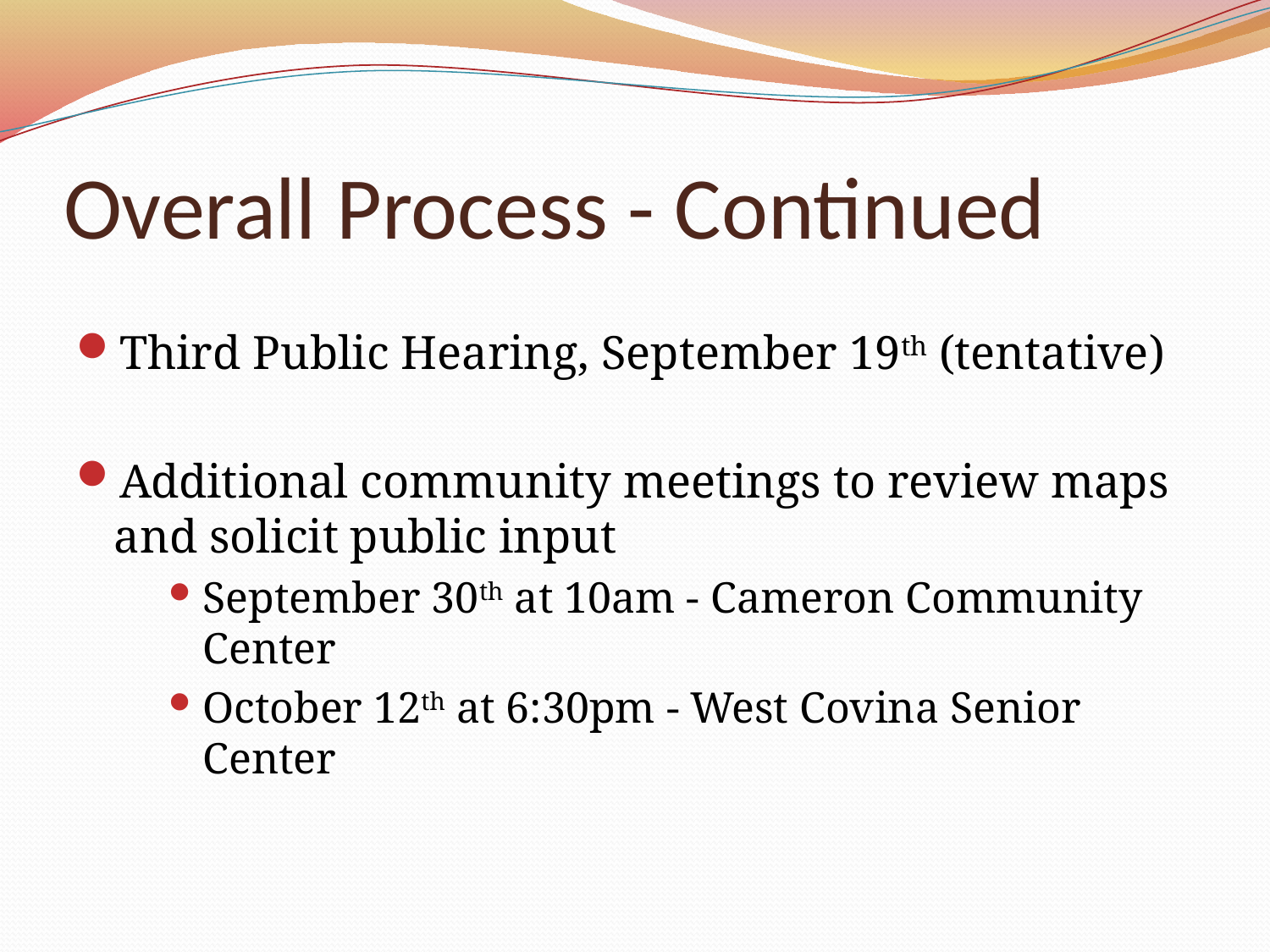

# Overall Process - Continued
Third Public Hearing, September 19th (tentative)

Additional community meetings to review maps and solicit public input
September 30th at 10am - Cameron Community Center
October 12th at 6:30pm - West Covina Senior Center